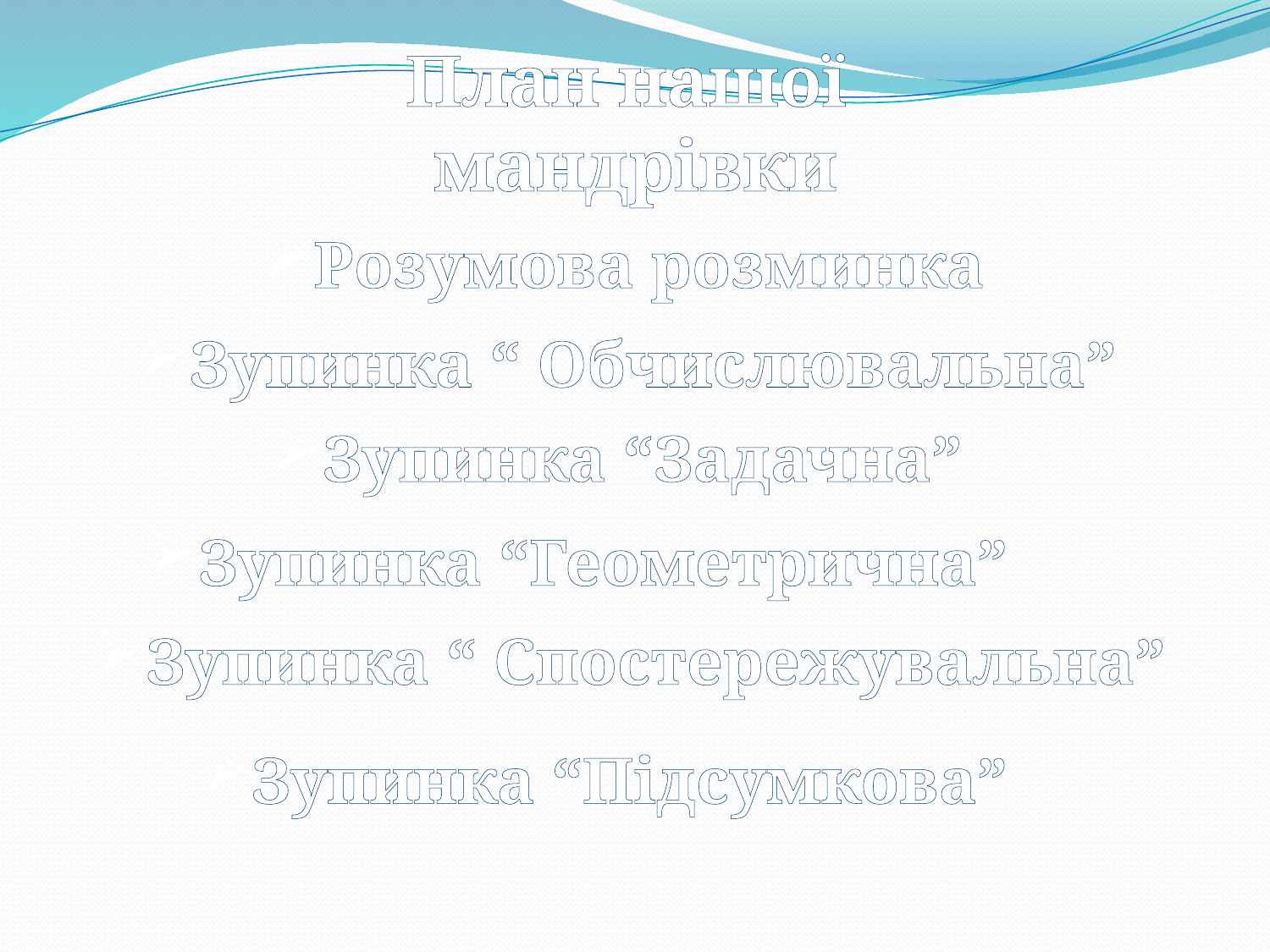

План нашої
 мандрівки
Розумова розминка
Зупинка “ Обчислювальна”
Зупинка “Задачна”
Зупинка “Геометрична”
Зупинка “ Спостережувальна”
Зупинка “Підсумкова”